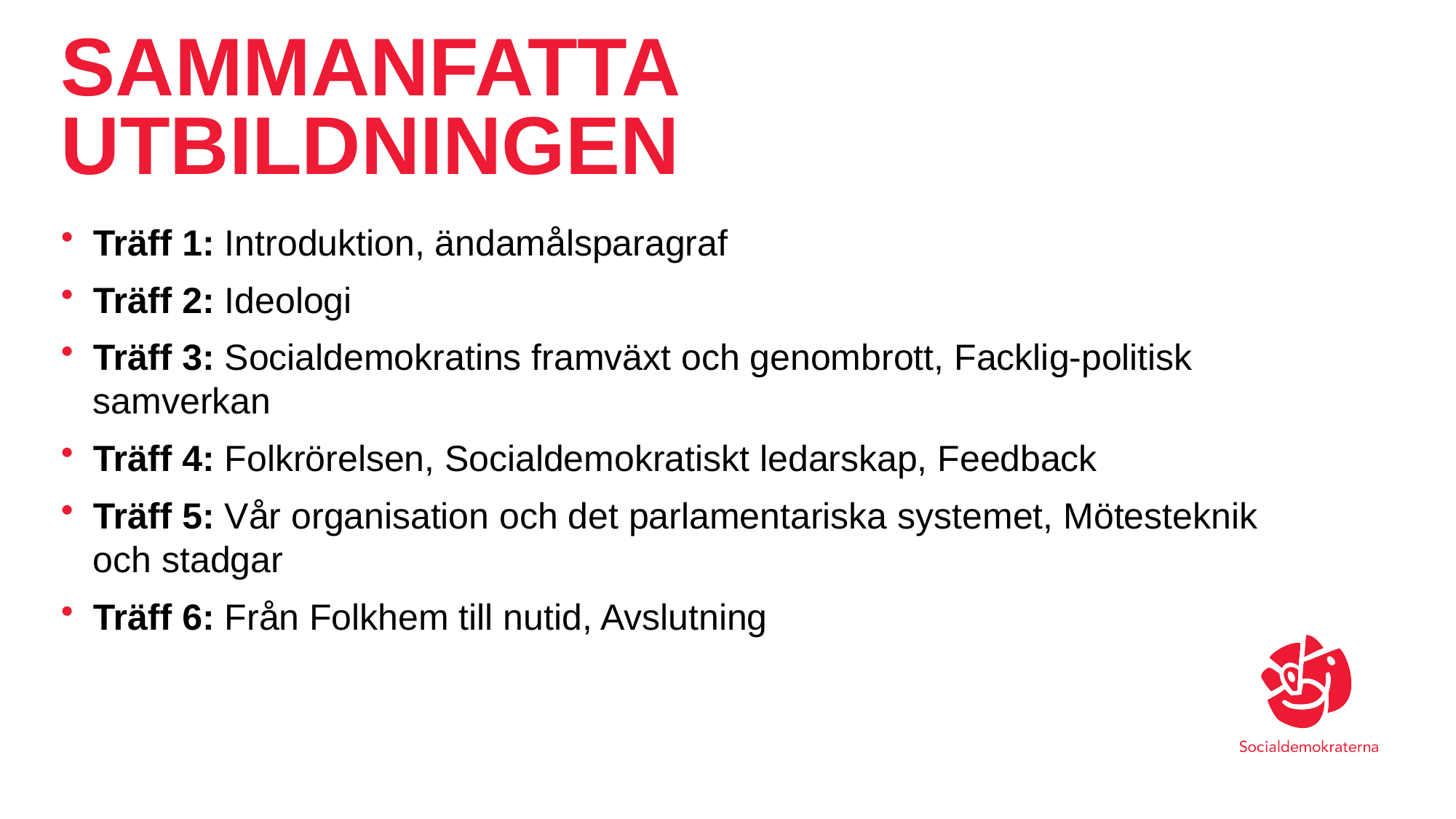

# Sammanfatta utbildningen
Träff 1: Introduktion, ändamålsparagraf
Träff 2: Ideologi
Träff 3: Socialdemokratins framväxt och genombrott, Facklig-politisk samverkan
Träff 4: Folkrörelsen, Socialdemokratiskt ledarskap, Feedback
Träff 5: Vår organisation och det parlamentariska systemet, Mötesteknik och stadgar
Träff 6: Från Folkhem till nutid, Avslutning